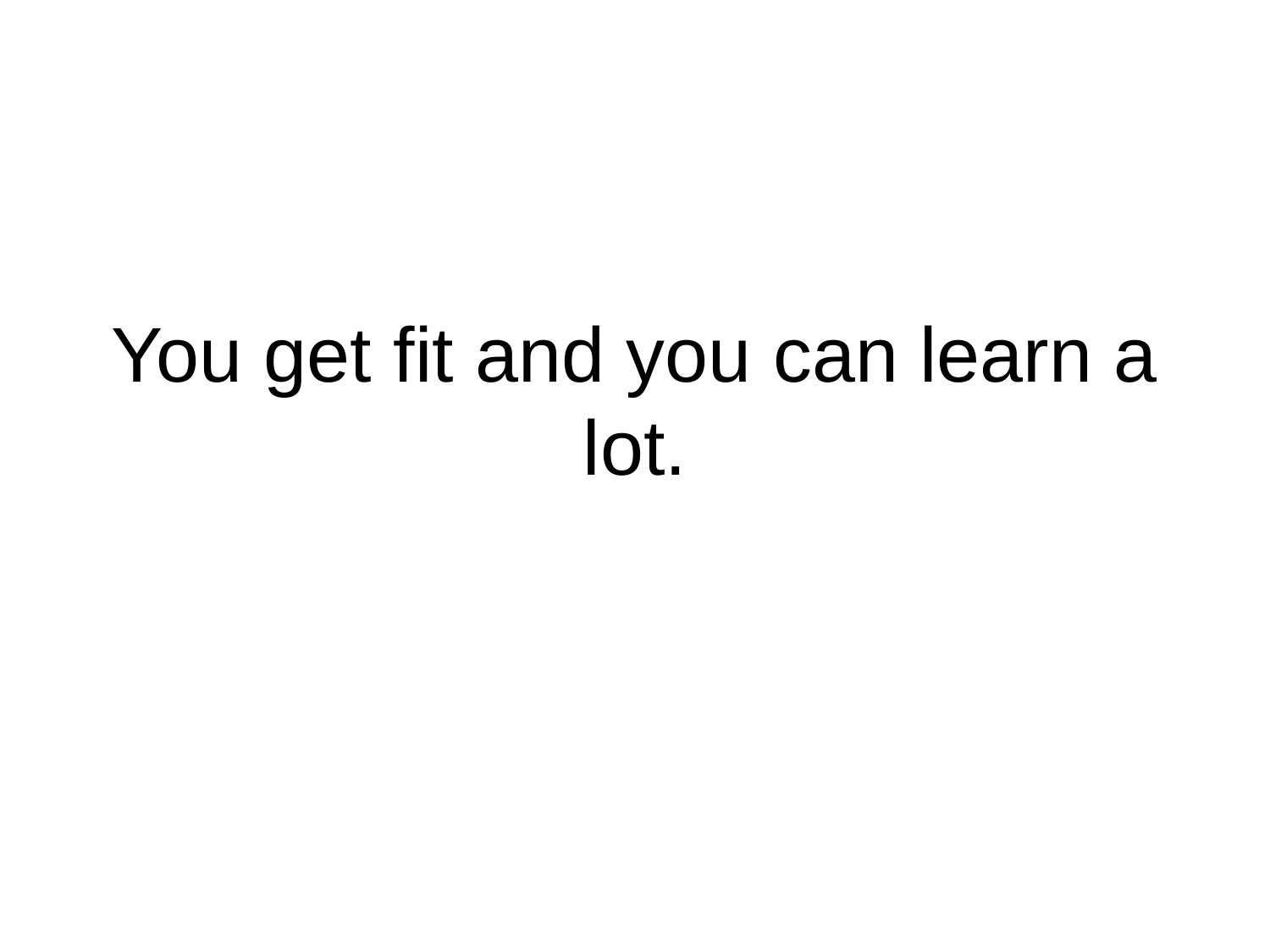

# You get fit and you can learn a lot.